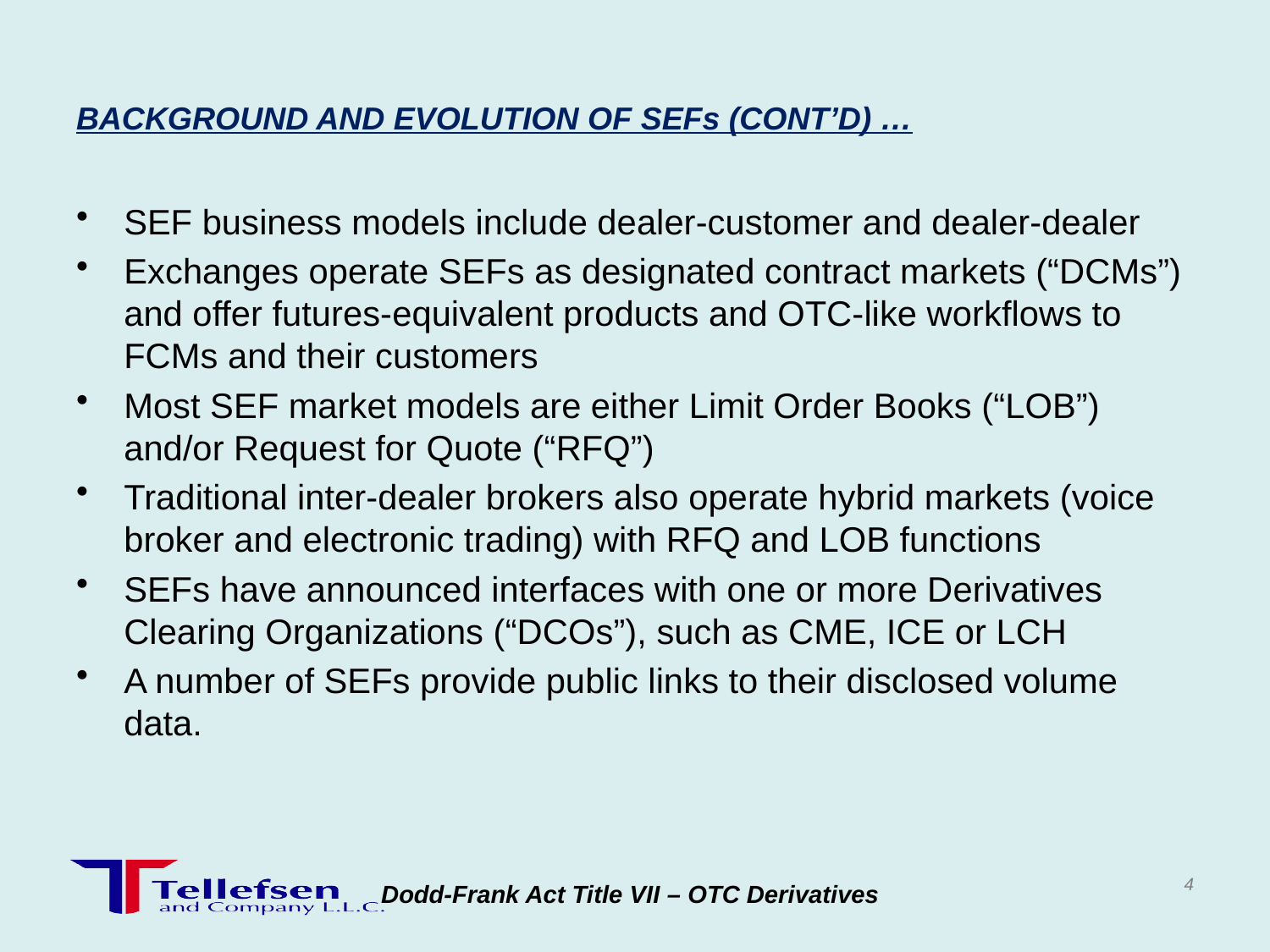

# BACKGROUND AND EVOLUTION OF SEFs (CONT’D) …
SEF business models include dealer-customer and dealer-dealer
Exchanges operate SEFs as designated contract markets (“DCMs”) and offer futures-equivalent products and OTC-like workflows to FCMs and their customers
Most SEF market models are either Limit Order Books (“LOB”) and/or Request for Quote (“RFQ”)
Traditional inter-dealer brokers also operate hybrid markets (voice broker and electronic trading) with RFQ and LOB functions
SEFs have announced interfaces with one or more Derivatives Clearing Organizations (“DCOs”), such as CME, ICE or LCH
A number of SEFs provide public links to their disclosed volume data.

4
Dodd-Frank Act Title VII – OTC Derivatives